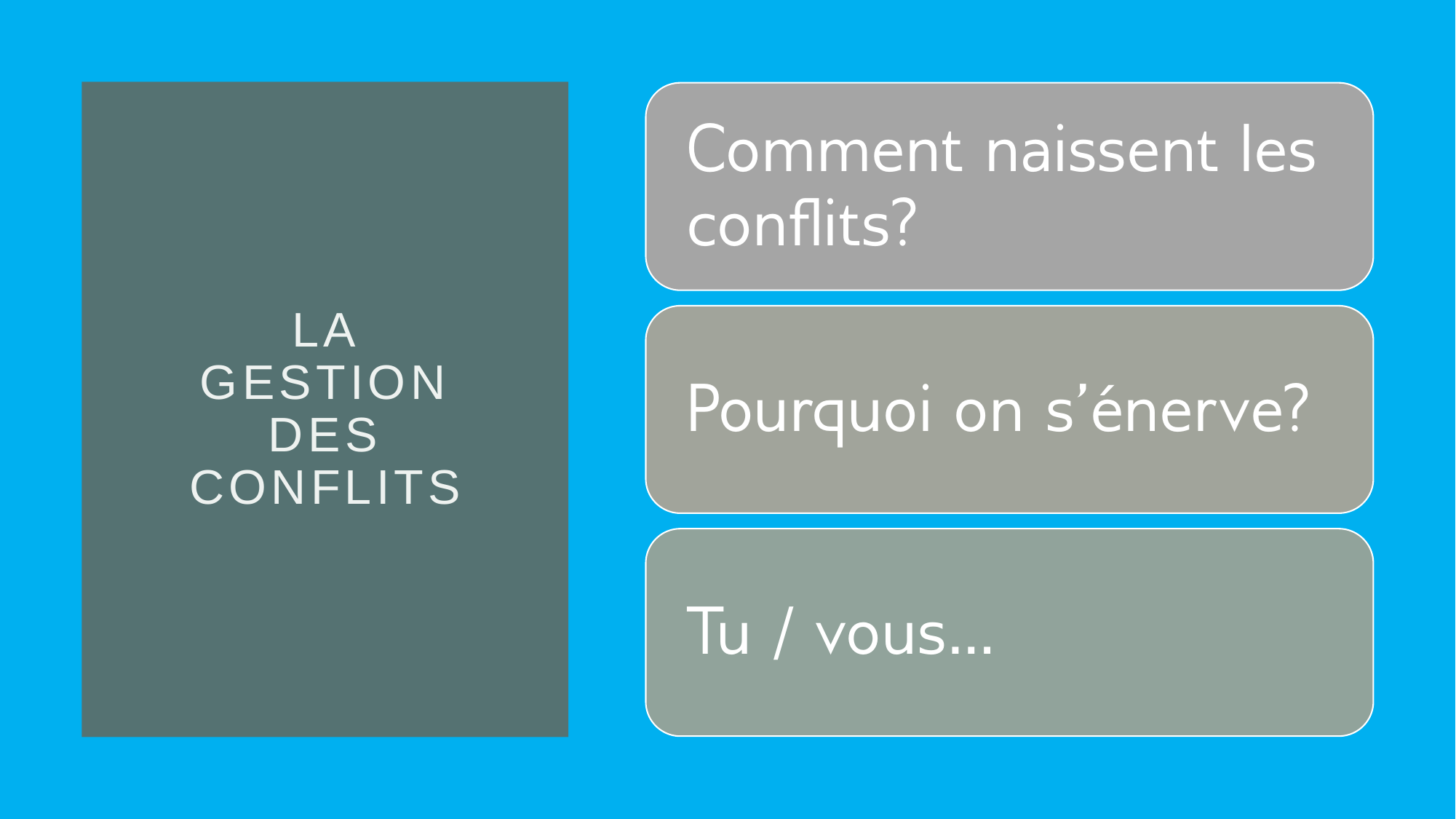

Comment naissent les conflits?
Pourquoi on s’énerve?
Tu / vous…
# La gestion des conflits